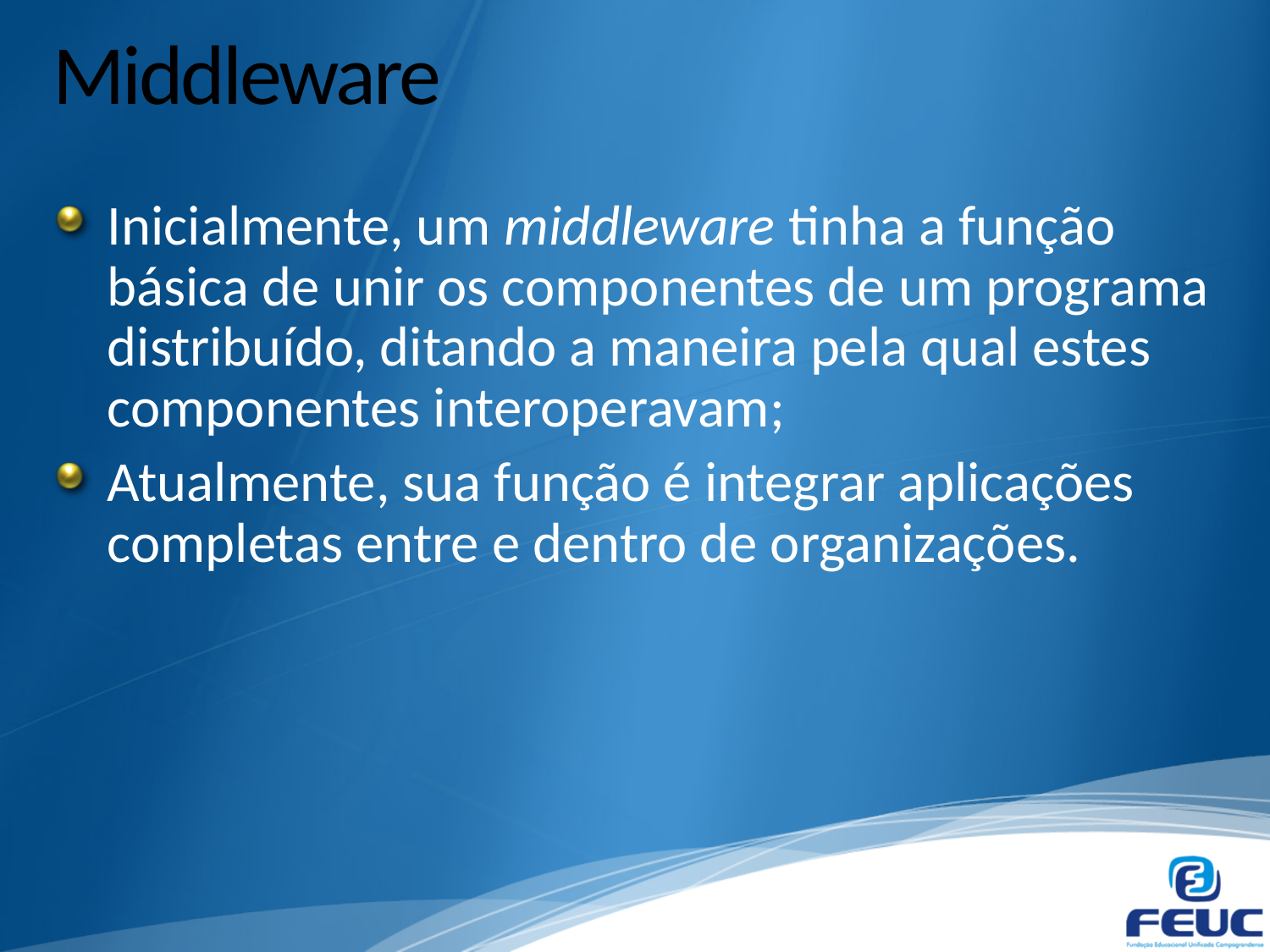

# Middleware
Inicialmente, um middleware tinha a função básica de unir os componentes de um programa distribuído, ditando a maneira pela qual estes componentes interoperavam;
Atualmente, sua função é integrar aplicações completas entre e dentro de organizações.